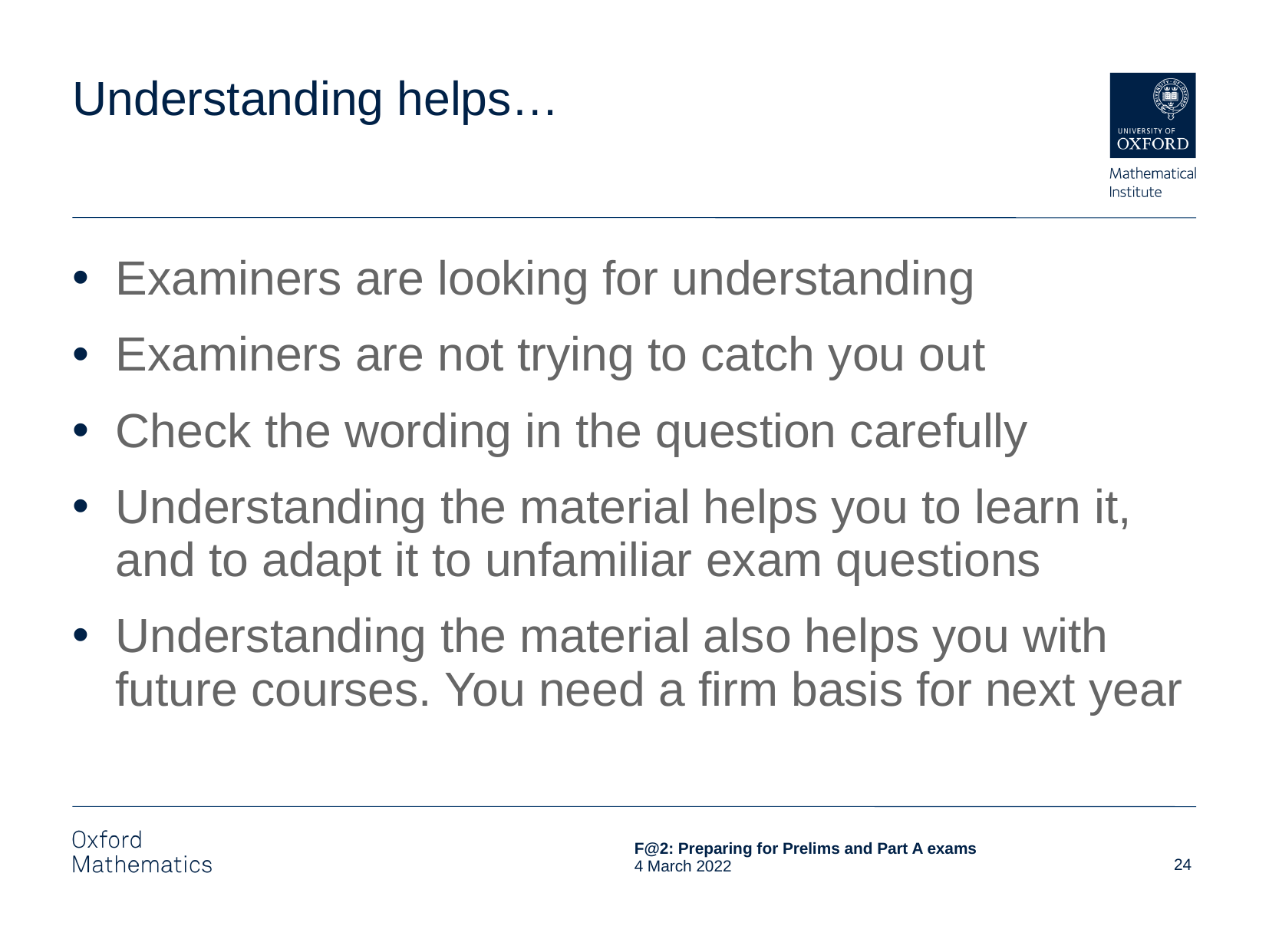

# Understanding helps…
Examiners are looking for understanding
Examiners are not trying to catch you out
Check the wording in the question carefully
Understanding the material helps you to learn it, and to adapt it to unfamiliar exam questions
Understanding the material also helps you with future courses. You need a firm basis for next year
24